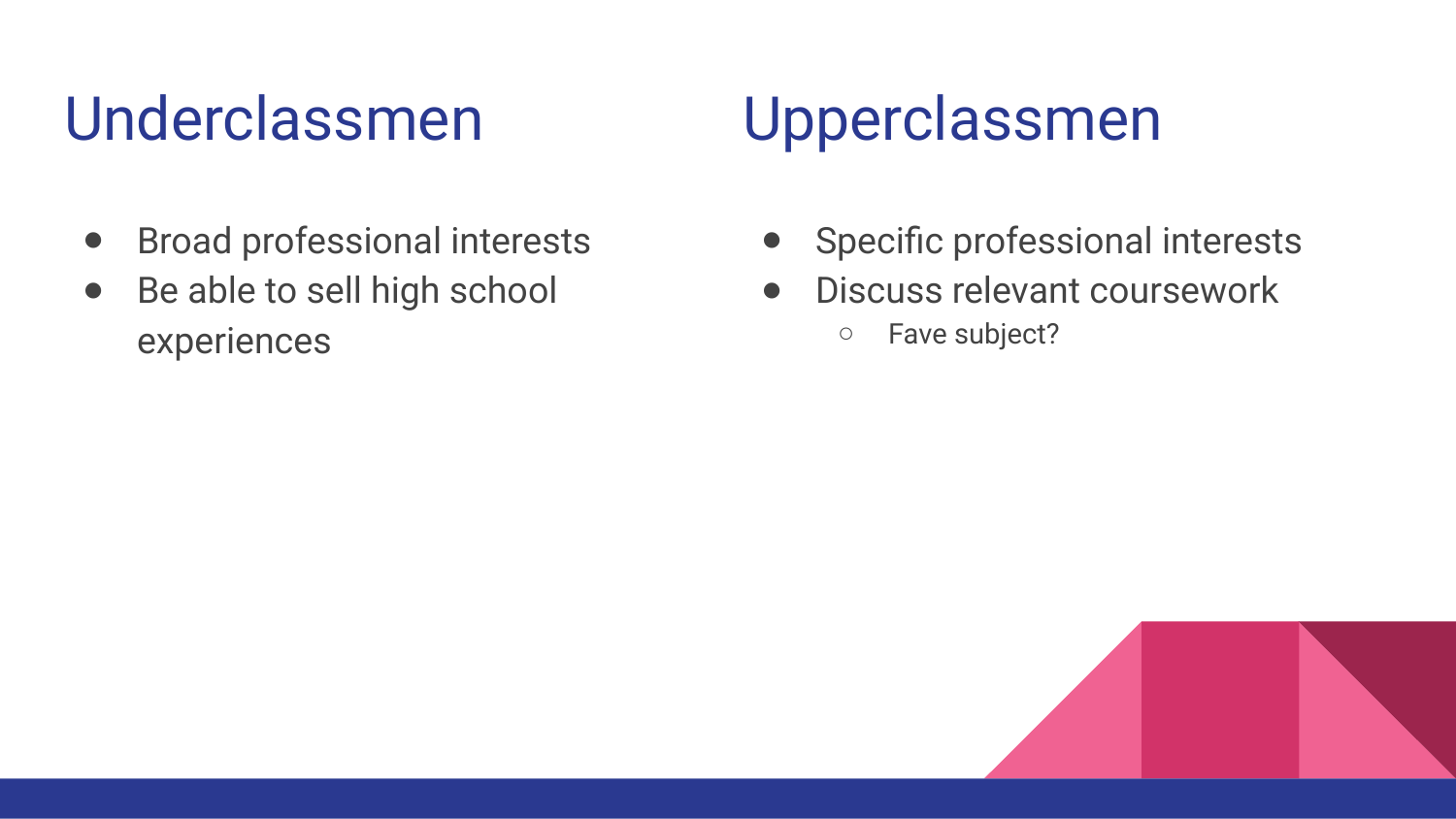

# Underclassmen
Upperclassmen
Broad professional interests
Be able to sell high school experiences

Specific professional interests
Discuss relevant coursework
Fave subject?